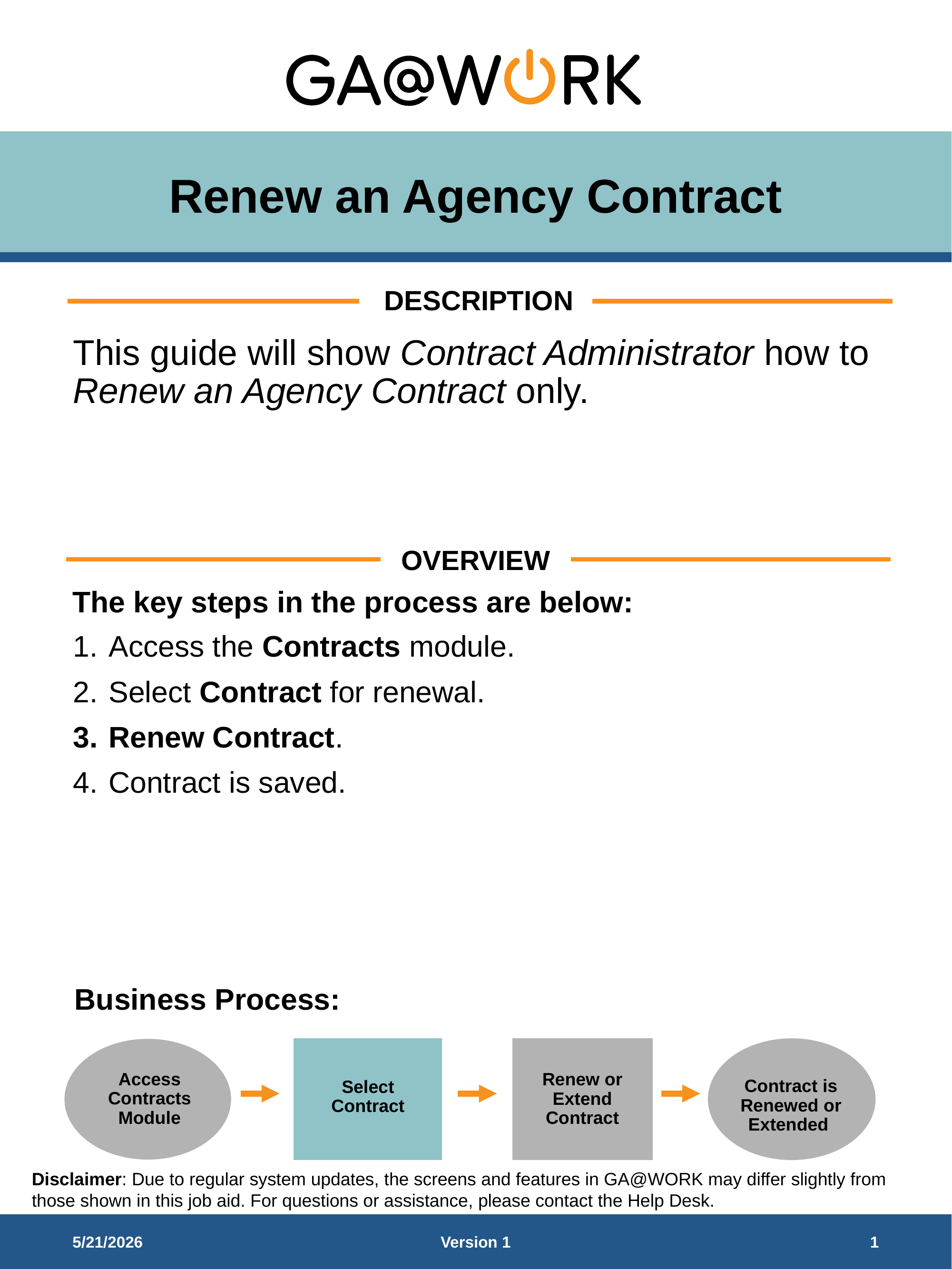

# Renew an Agency Contract
DESCRIPTION
This guide will show Contract Administrator how to Renew an Agency Contract only.

OVERVIEW
The key steps in the process are below:
Access the Contracts module.
Select Contract for renewal.
Renew Contract.
Contract is saved.

Business Process:
Access Contracts Module
Renew or Extend Contract
Contract is Renewed or Extended
Select Contract

5/21/2026
Version 1
1